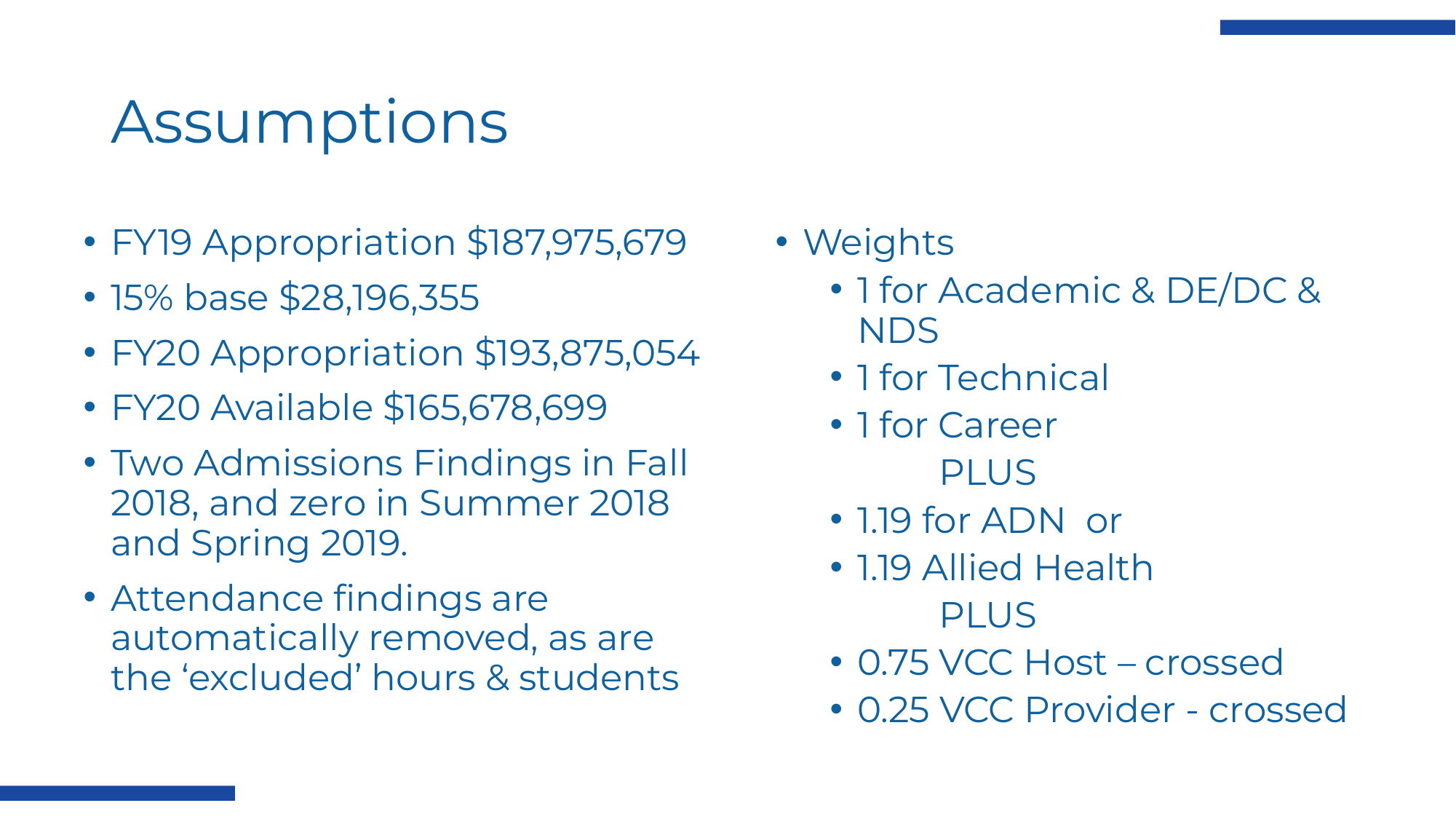

# Assumptions
FY19 Appropriation $187,975,679
15% base $28,196,355
FY20 Appropriation $193,875,054
FY20 Available $165,678,699
Two Admissions Findings in Fall 2018, and zero in Summer 2018 and Spring 2019.
Attendance findings are automatically removed, as are the ‘excluded’ hours & students
Weights
1 for Academic & DE/DC & NDS
1 for Technical
1 for Career
	PLUS
1.19 for ADN  or
1.19 Allied Health
	PLUS
0.75 VCC Host – crossed
0.25 VCC Provider - crossed